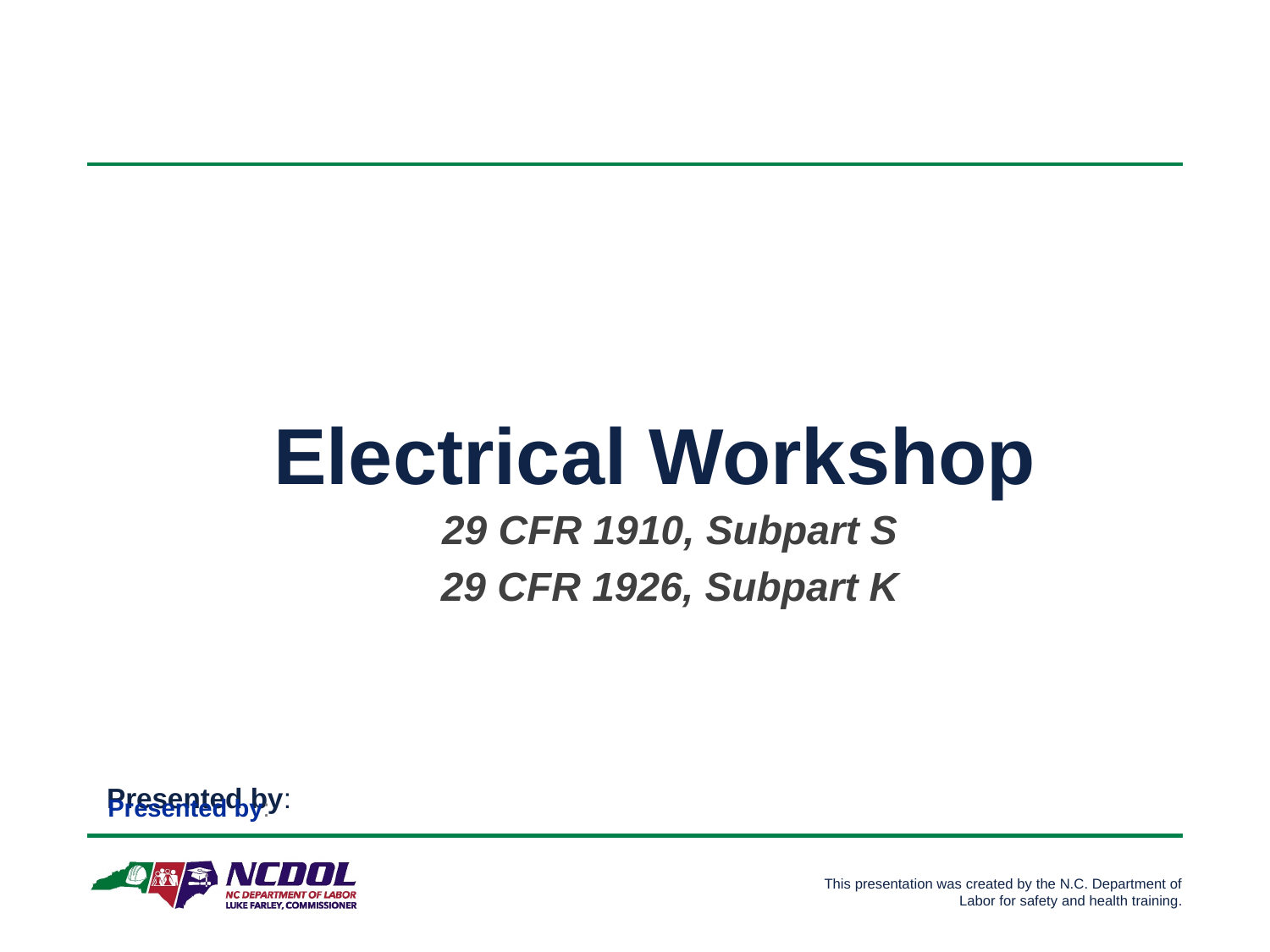

# Electrical Workshop
29 CFR 1910, Subpart S
29 CFR 1926, Subpart K
Presented by: